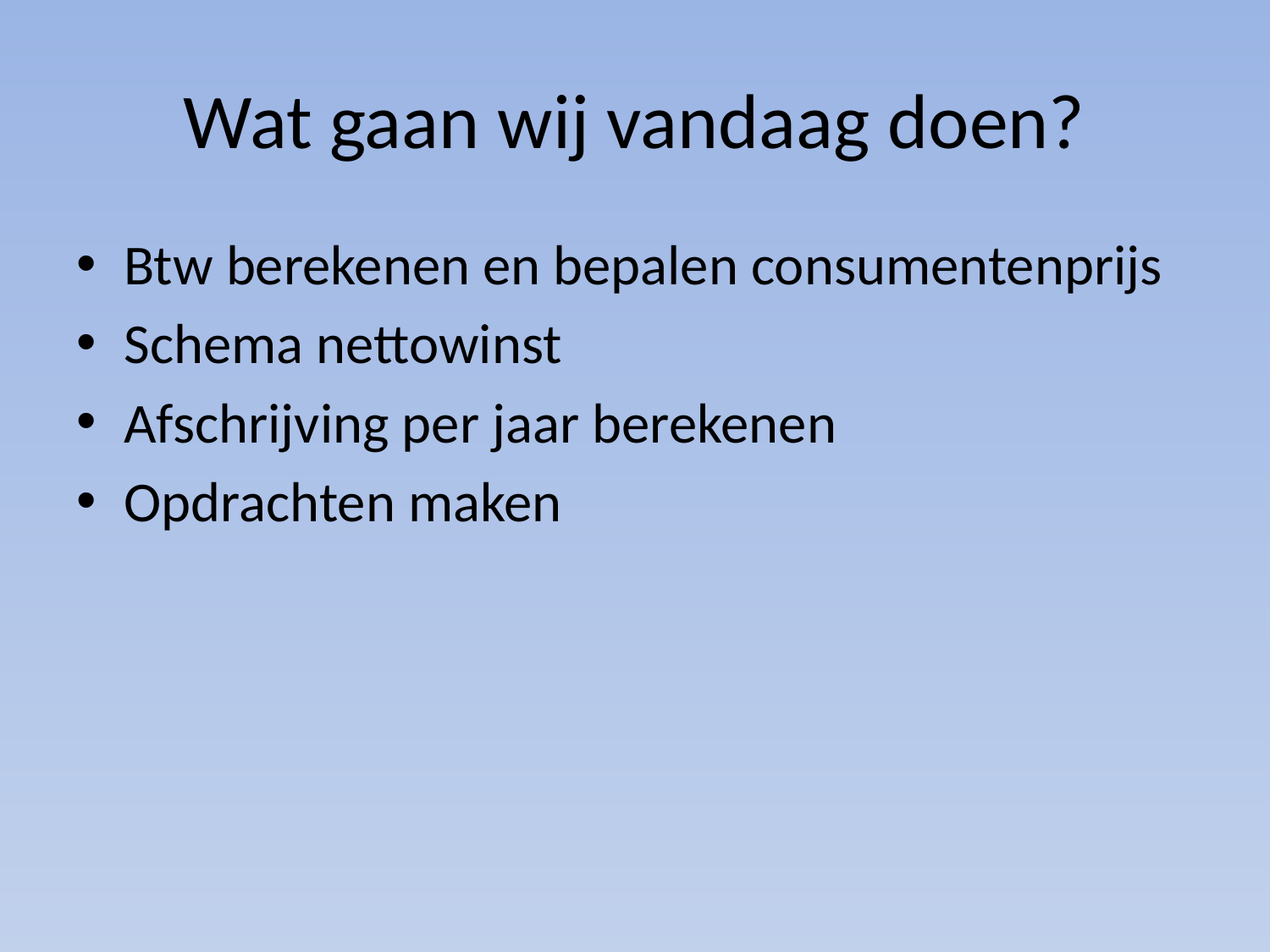

# Wat gaan wij vandaag doen?
Btw berekenen en bepalen consumentenprijs
Schema nettowinst
Afschrijving per jaar berekenen
Opdrachten maken